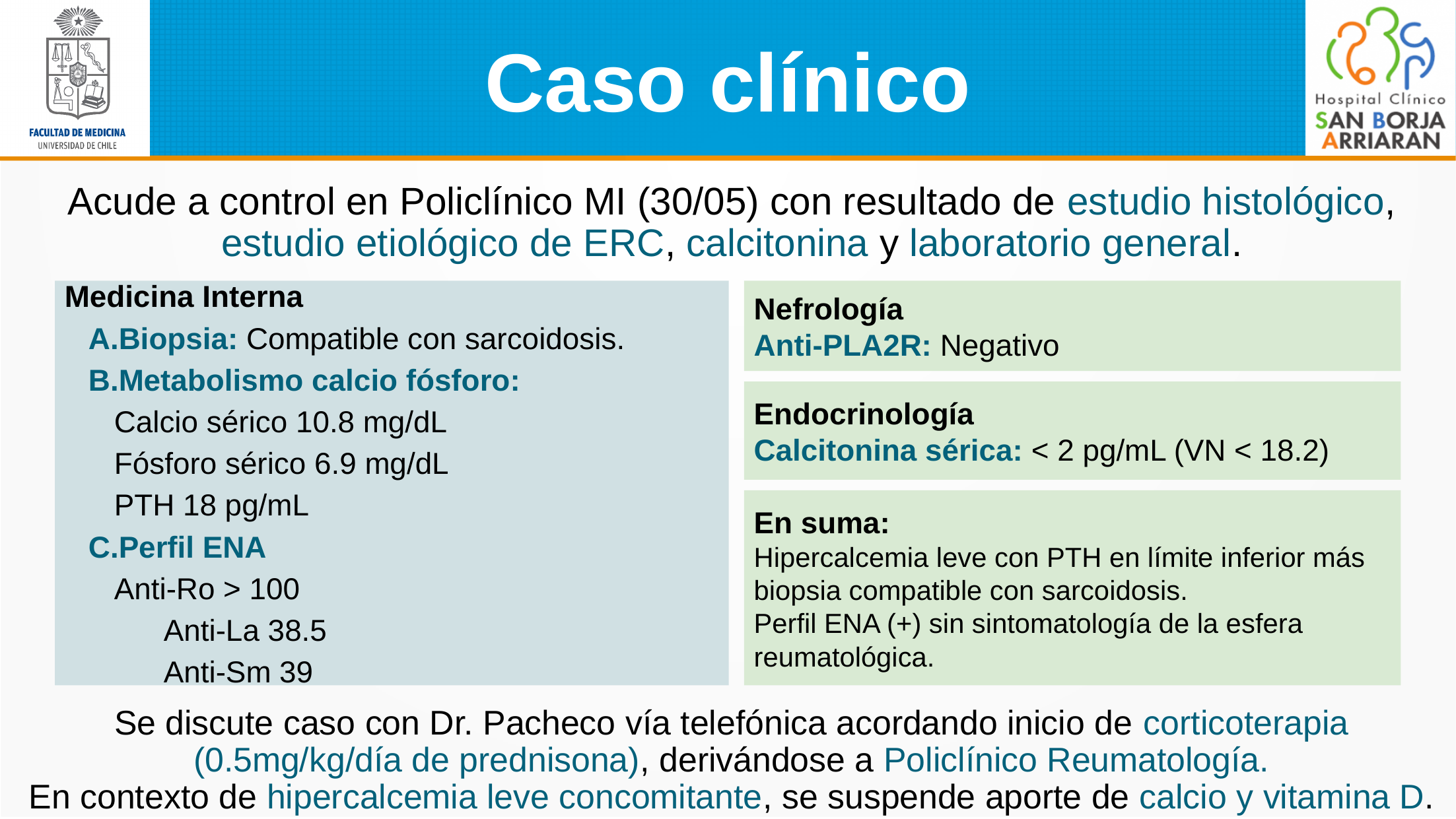

Caso clínico
Acude a control en Policlínico MI (30/05) con resultado de estudio histológico, estudio etiológico de ERC, calcitonina y laboratorio general.
Medicina Interna
Biopsia: Compatible con sarcoidosis.
Metabolismo calcio fósforo:
Calcio sérico 10.8 mg/dL
Fósforo sérico 6.9 mg/dL
PTH 18 pg/mL
Perfil ENA
Anti-Ro > 100
	Anti-La 38.5
	Anti-Sm 39
Nefrología
Anti-PLA2R: Negativo
Endocrinología
Calcitonina sérica: < 2 pg/mL (VN < 18.2)
En suma:
Hipercalcemia leve con PTH en límite inferior más biopsia compatible con sarcoidosis.
Perfil ENA (+) sin sintomatología de la esfera reumatológica.
Se discute caso con Dr. Pacheco vía telefónica acordando inicio de corticoterapia (0.5mg/kg/día de prednisona), derivándose a Policlínico Reumatología.
En contexto de hipercalcemia leve concomitante, se suspende aporte de calcio y vitamina D.